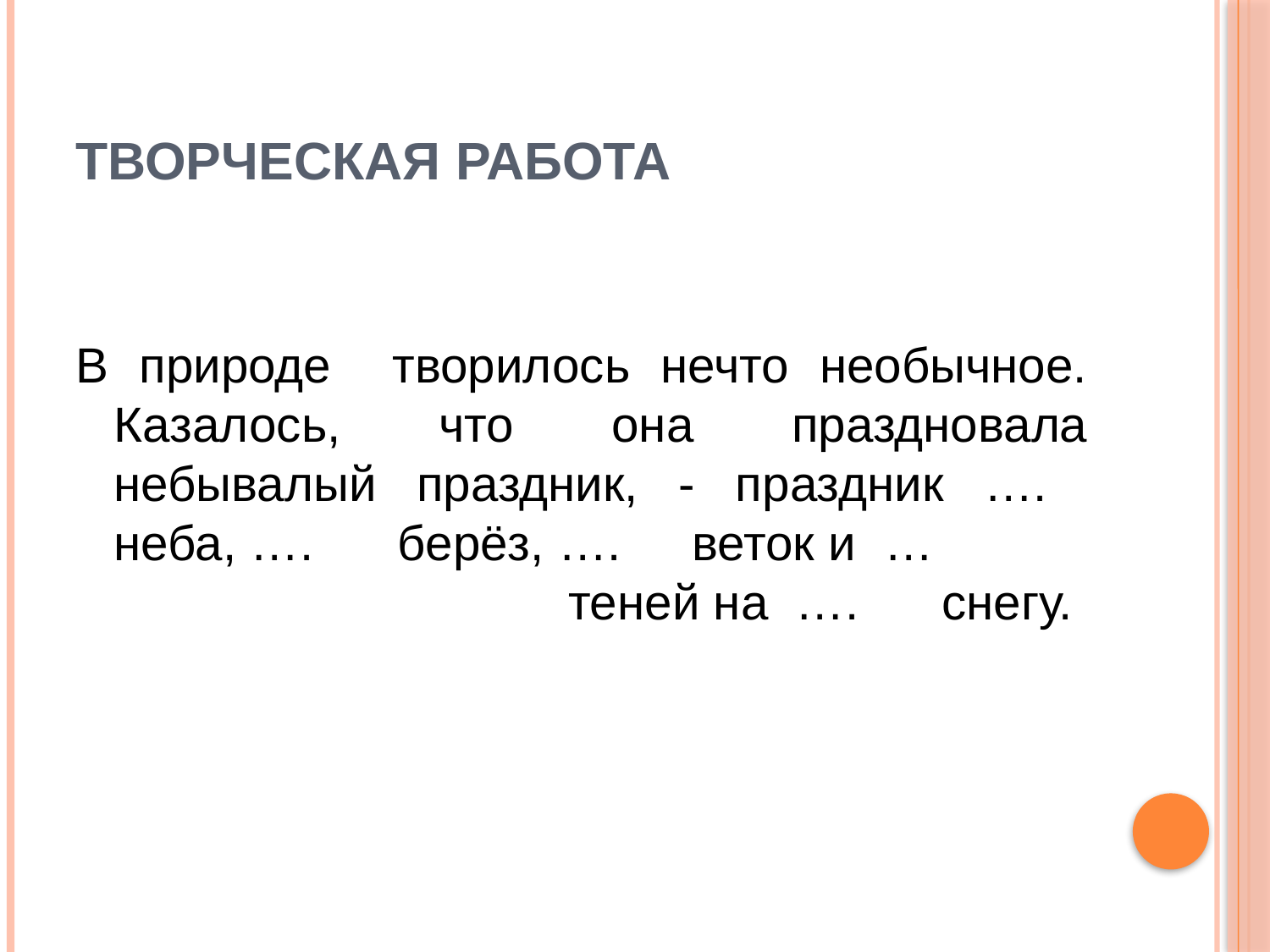

# Творческая работа
В природе  творилось нечто необычное. Казалось, что она праздновала небывалый праздник, - праздник ….  неба, ….      берёз, ….     веток и  …                                             теней на  ….      снегу.